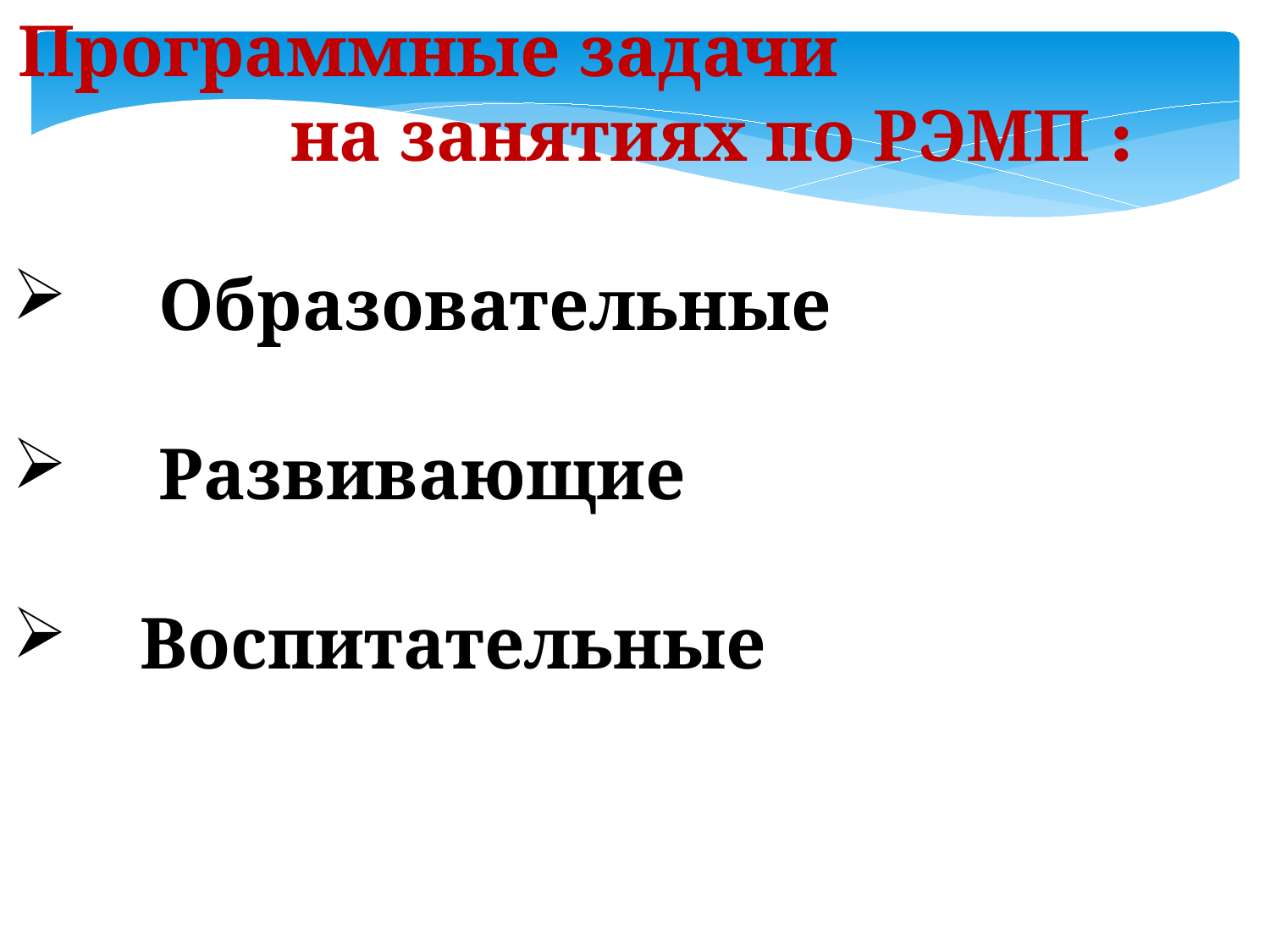

Программные задачи                              на занятиях по РЭМП :

     Образовательные

     Развивающие

    Воспитательные